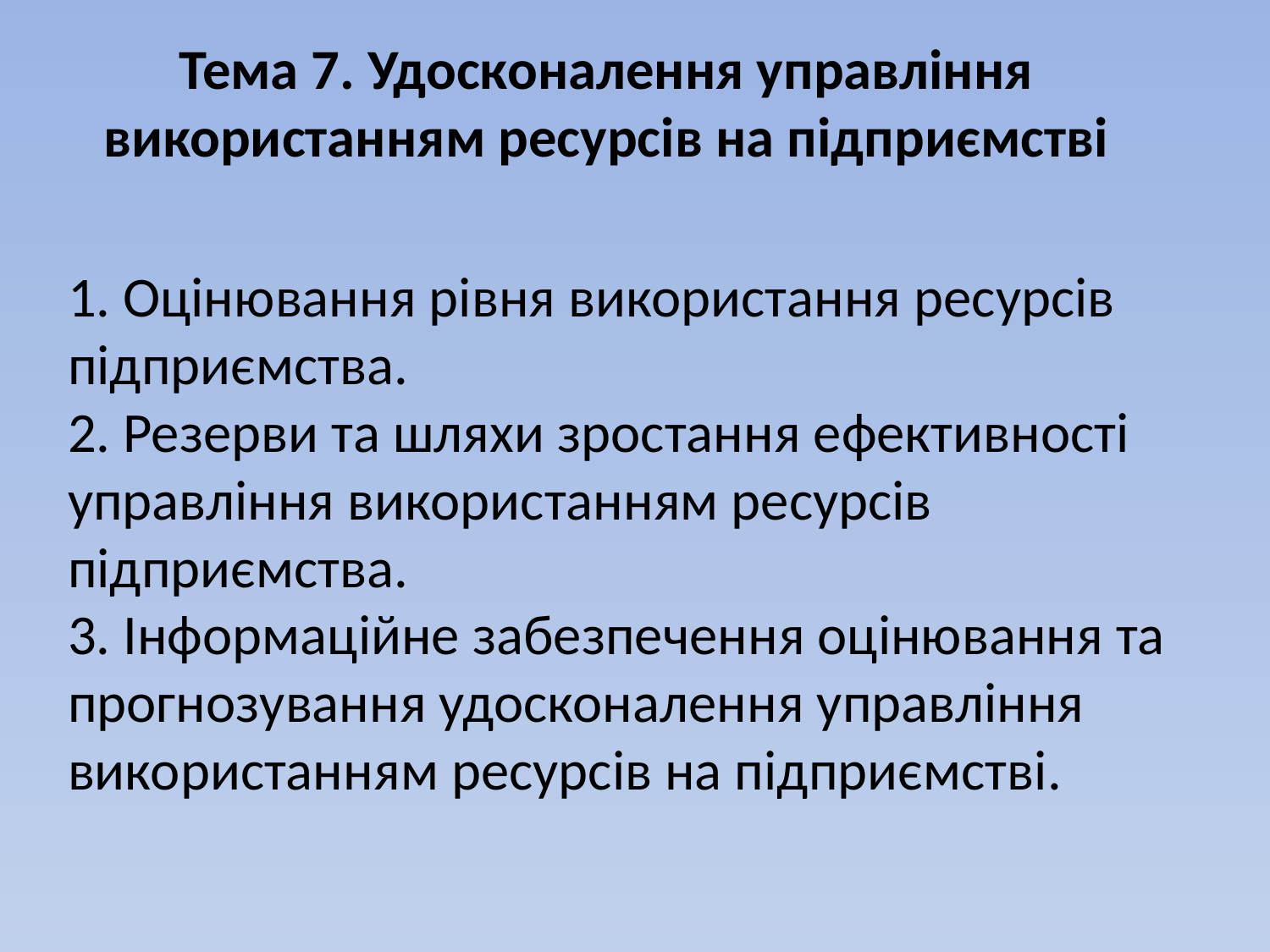

Тема 7. Удосконалення управління використанням ресурсів на підприємстві

# 1. Оцінювання рівня використання ресурсів підприємства. 2. Резерви та шляхи зростання ефективності управління використанням ресурсів підприємства. 3. Інформаційне забезпечення оцінювання та прогнозування удосконалення управління використанням ресурсів на підприємстві.